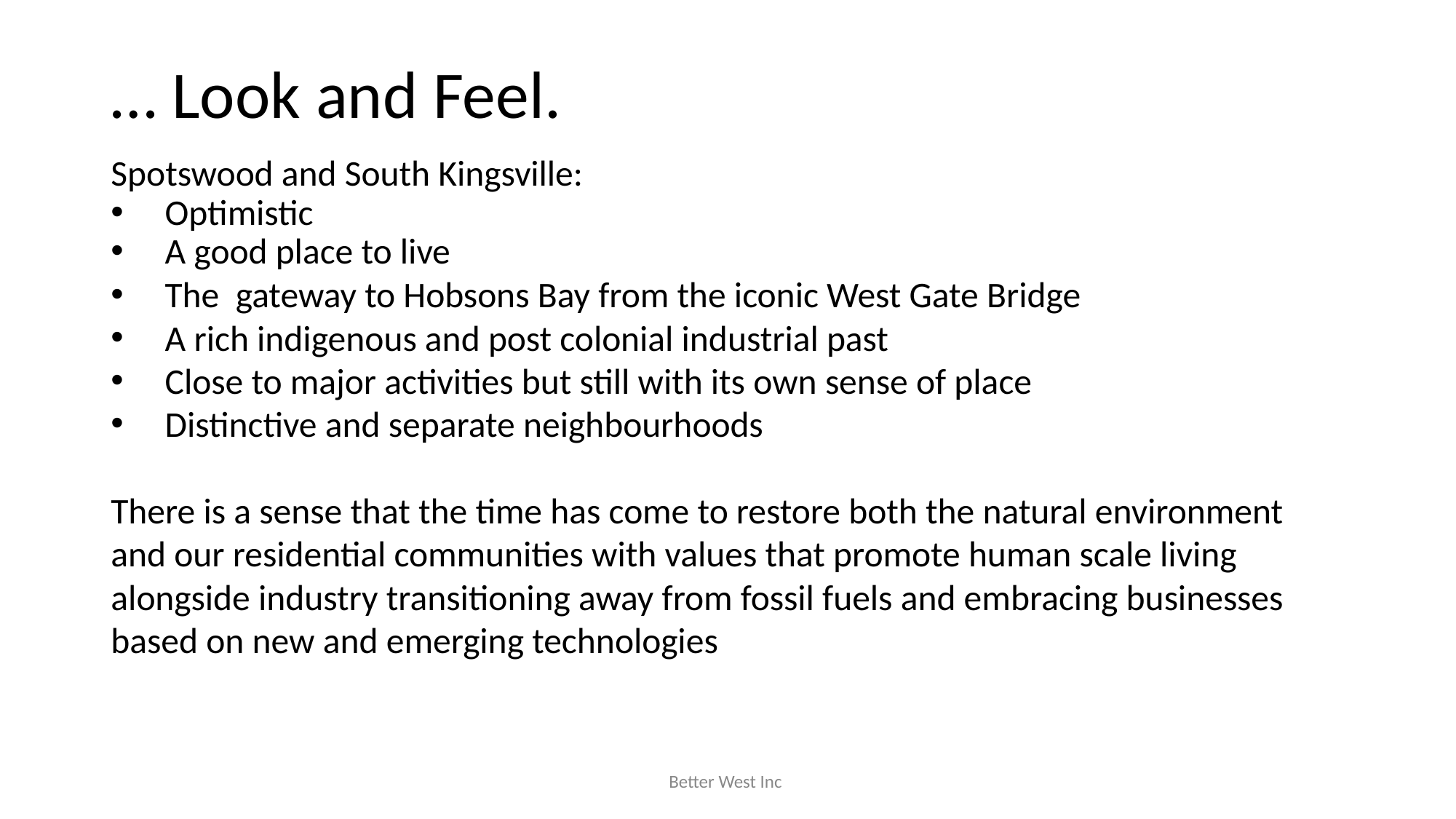

# … Look and Feel.
Spotswood and South Kingsville:
Optimistic
A good place to live
The  gateway to Hobsons Bay from the iconic West Gate Bridge
A rich indigenous and post colonial industrial past
Close to major activities but still with its own sense of place
Distinctive and separate neighbourhoods

There is a sense that the time has come to restore both the natural environment and our residential communities with values that promote human scale living alongside industry transitioning away from fossil fuels and embracing businesses based on new and emerging technologies

Better West Inc